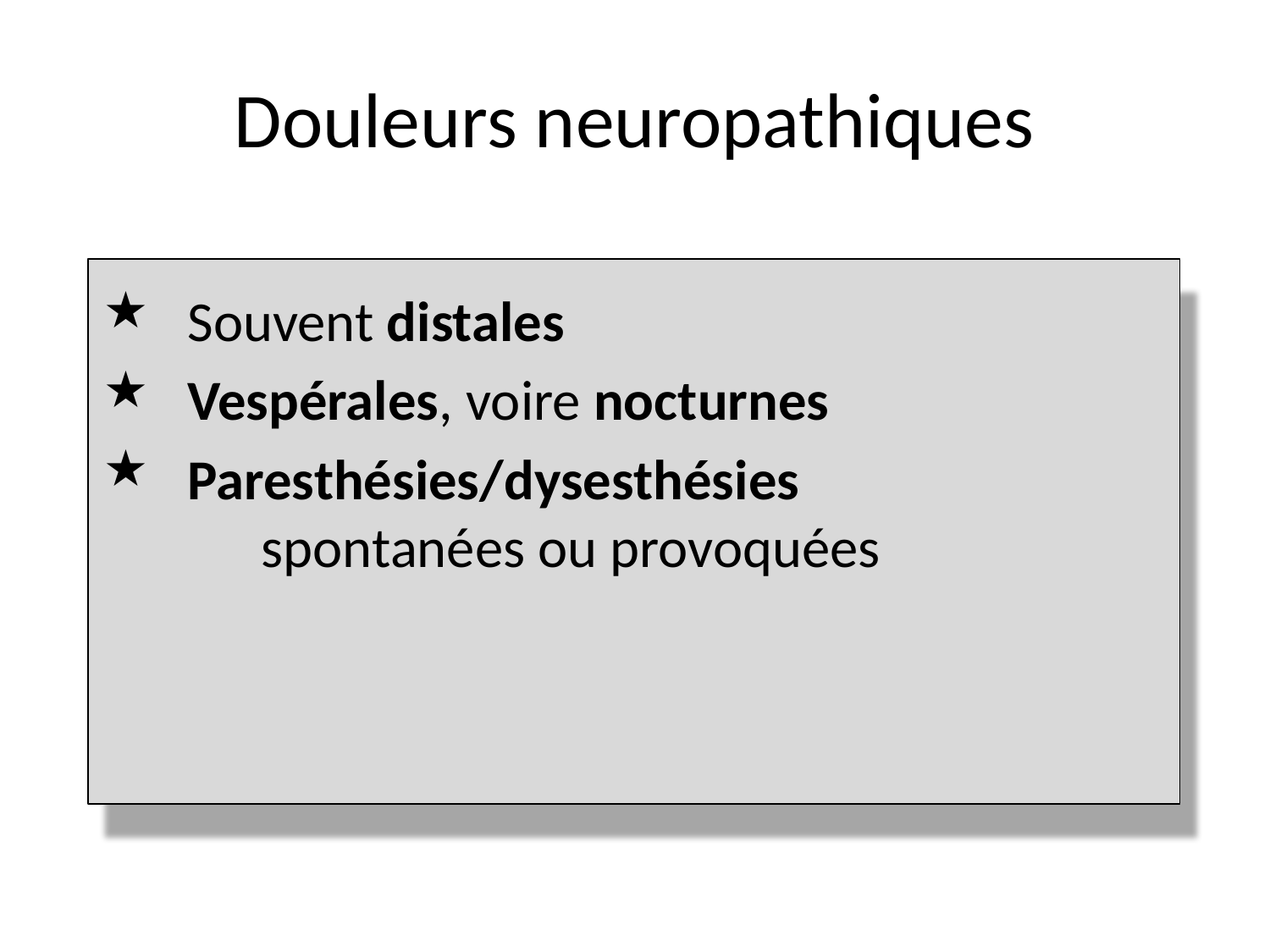

# Douleurs neuropathiques

Souvent distales
Vespérales, voire nocturnes
Paresthésies/dysesthésies
	spontanées ou provoquées